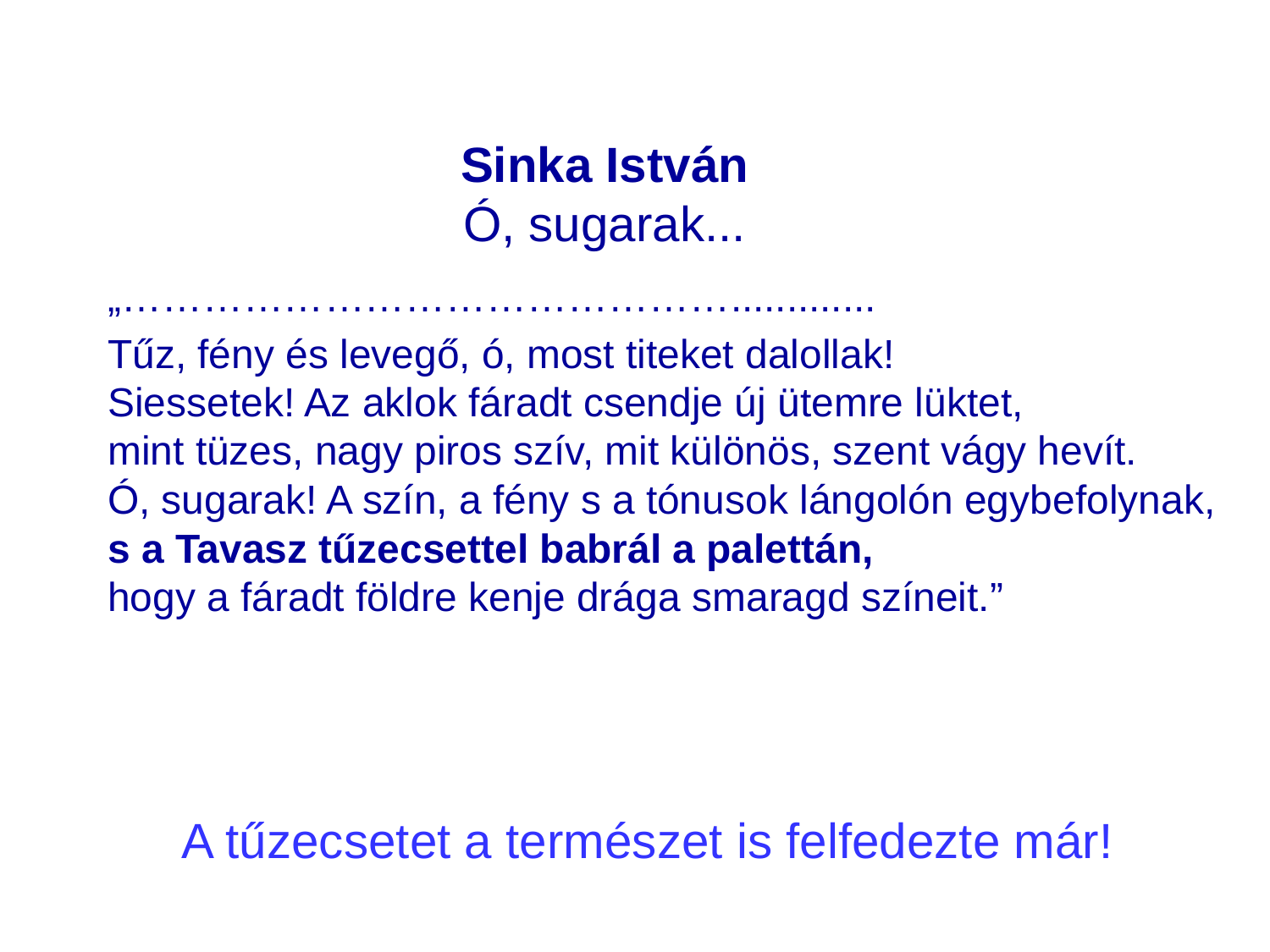

# Sinka István Ó, sugarak...
„……………………………………….............
Tűz, fény és levegő, ó, most titeket dalollak!
Siessetek! Az aklok fáradt csendje új ütemre lüktet,
mint tüzes, nagy piros szív, mit különös, szent vágy hevít.
Ó, sugarak! A szín, a fény s a tónusok lángolón egybefolynak,
s a Tavasz tűzecsettel babrál a palettán,
hogy a fáradt földre kenje drága smaragd színeit.”
A tűzecsetet a természet is felfedezte már!